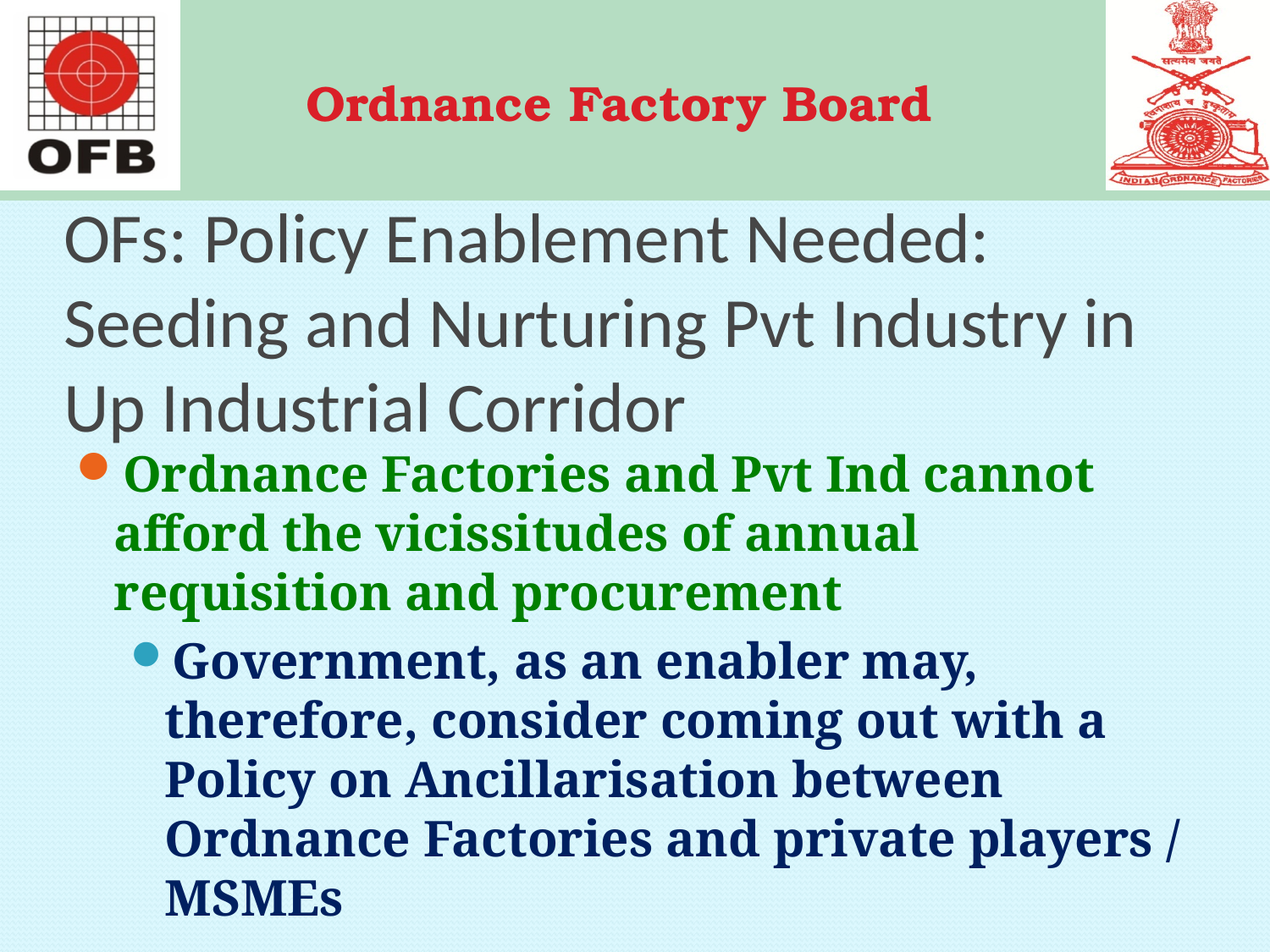

# OFs: Policy Enablement Needed: Seeding and Nurturing Pvt Industry in Up Industrial Corridor
Ordnance Factories and Pvt Ind cannot afford the vicissitudes of annual requisition and procurement
Government, as an enabler may, therefore, consider coming out with a Policy on Ancillarisation between Ordnance Factories and private players / MSMEs